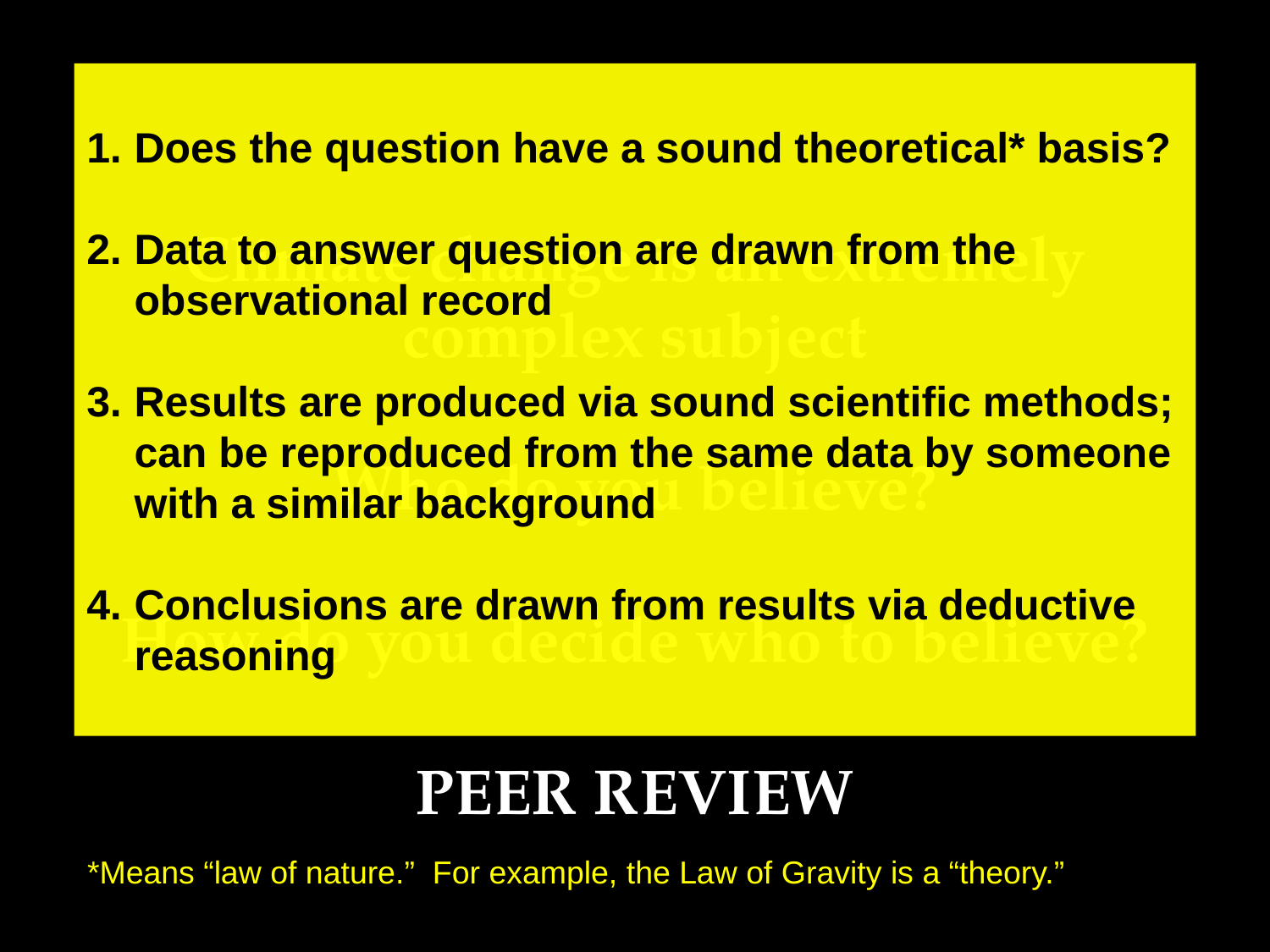

Does the question have a sound theoretical* basis?

Data to answer question are drawn from the observational record

Results are produced via sound scientific methods; can be reproduced from the same data by someone with a similar background

Conclusions are drawn from results via deductive reasoning

Climate change is an extremely complex subject

Who do you believe?

How do you decide who to believe?

PEER REVIEW
*Means “law of nature.”  For example, the Law of Gravity is a “theory.”